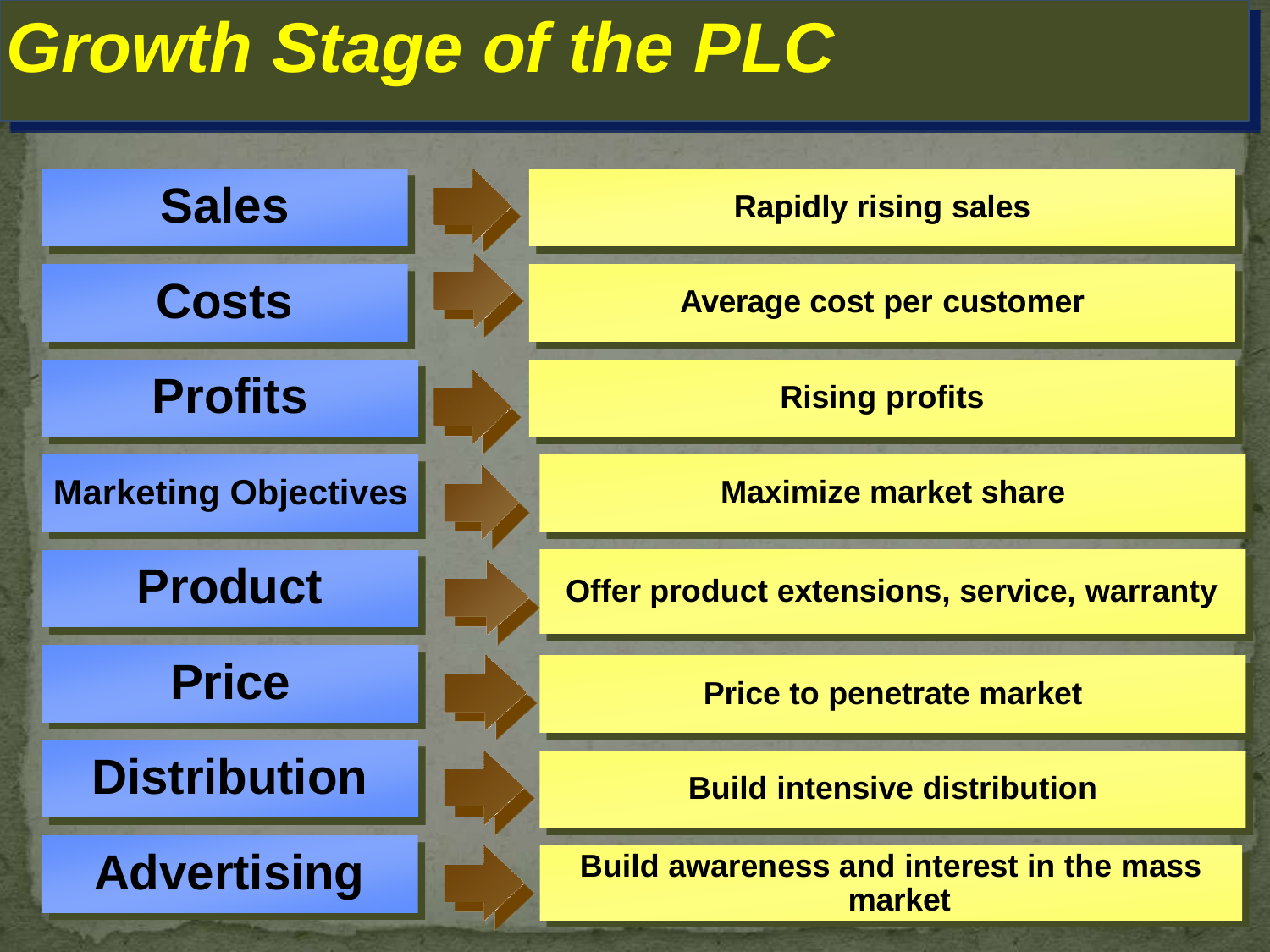

# Growth Stage of the PLC

Sales

Rapidly rising sales

Costs

Average cost per customer

Profits

Rising profits

Marketing Objectives

Maximize market share

Offer product extensions, service, warranty
Product

Price

Price to penetrate market

Distribution

Build intensive distribution

Advertising

Build awareness and interest in the mass  market